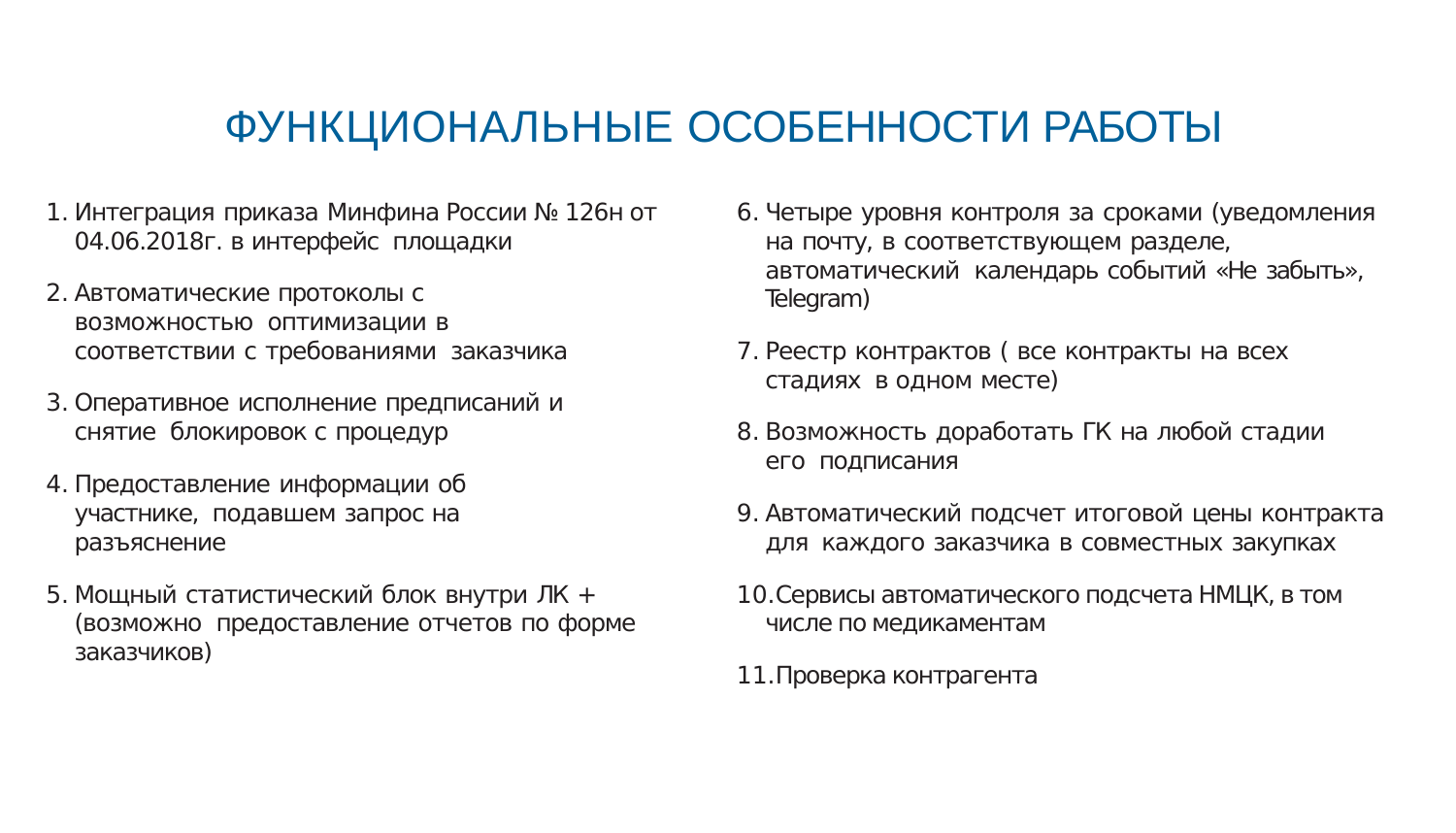

# ФУНКЦИОНАЛЬНЫЕ ОСОБЕННОСТИ РАБОТЫ
Интеграция приказа Минфина России № 126н от 04.06.2018г. в интерфейс  площадки
Автоматические протоколы с возможностью  оптимизации в соответствии с требованиями  заказчика
Оперативное исполнение предписаний и снятие  блокировок с процедур
Предоставление информации об участнике,  подавшем запрос на разъяснение
Мощный статистический блок внутри ЛК + (возможно  предоставление отчетов по форме заказчиков)
Четыре уровня контроля за сроками (уведомления
на почту, в соответствующем разделе, автоматический  календарь событий «Не забыть», Telegram)
Реестр контрактов ( все контракты на всех стадиях  в одном месте)
Возможность доработать ГК на любой стадии его  подписания
Автоматический подсчет итоговой цены контракта для  каждого заказчика в совместных закупках
Сервисы автоматического подсчета НМЦК, в том числе по медикаментам
Проверка контрагента